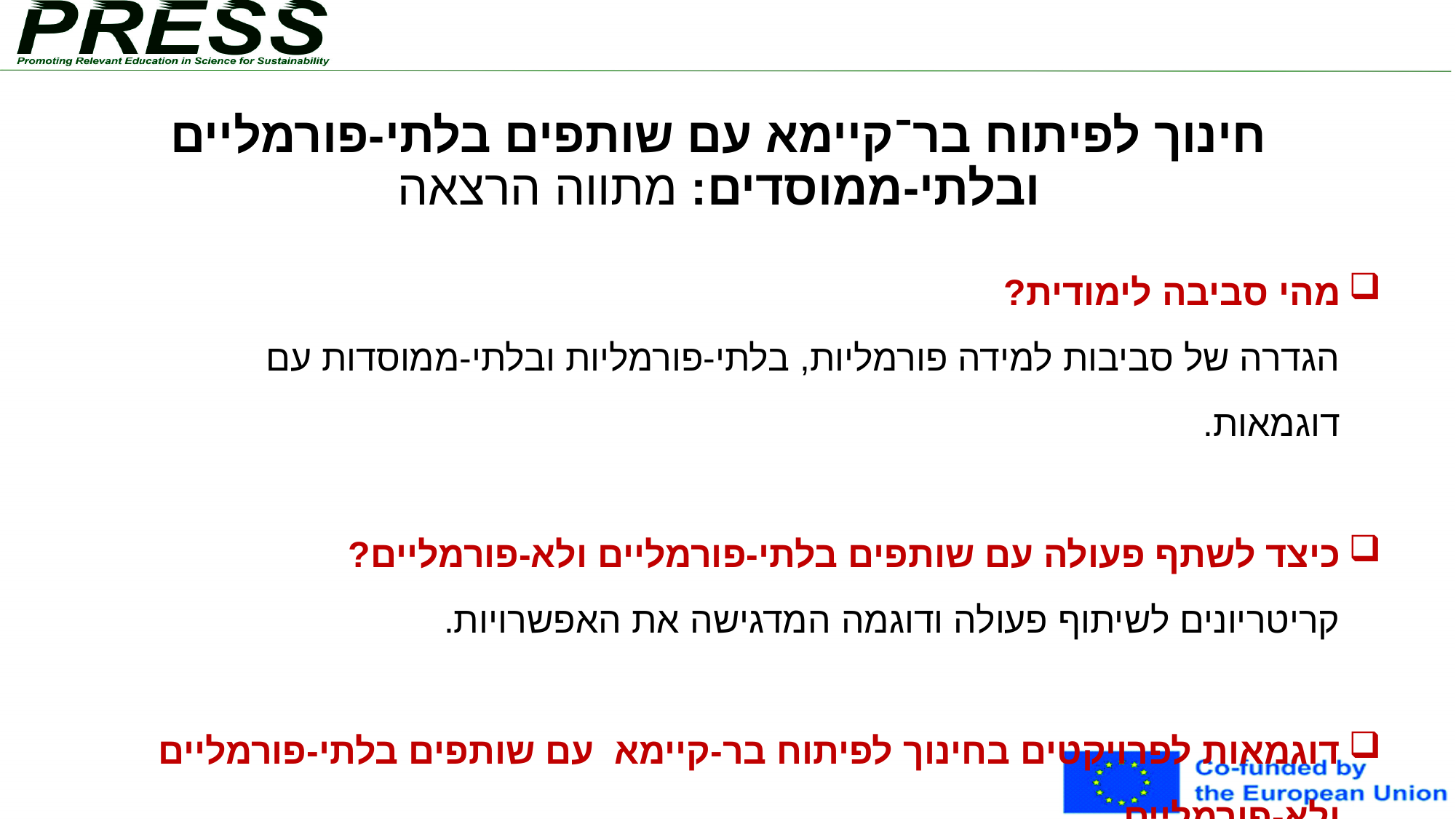

# חינוך לפיתוח בר־קיימא עם שותפים בלתי-פורמליים ובלתי-ממוסדים: מתווה הרצאה
מהי סביבה לימודית?
הגדרה של סביבות למידה פורמליות, בלתי-פורמליות ובלתי-ממוסדות עם דוגמאות.

כיצד לשתף פעולה עם שותפים בלתי-פורמליים ולא-פורמליים?
קריטריונים לשיתוף פעולה ודוגמה המדגישה את האפשרויות.

דוגמאות לפרויקטים בחינוך לפיתוח בר-קיימא  עם שותפים בלתי-פורמליים ולא-פורמליים